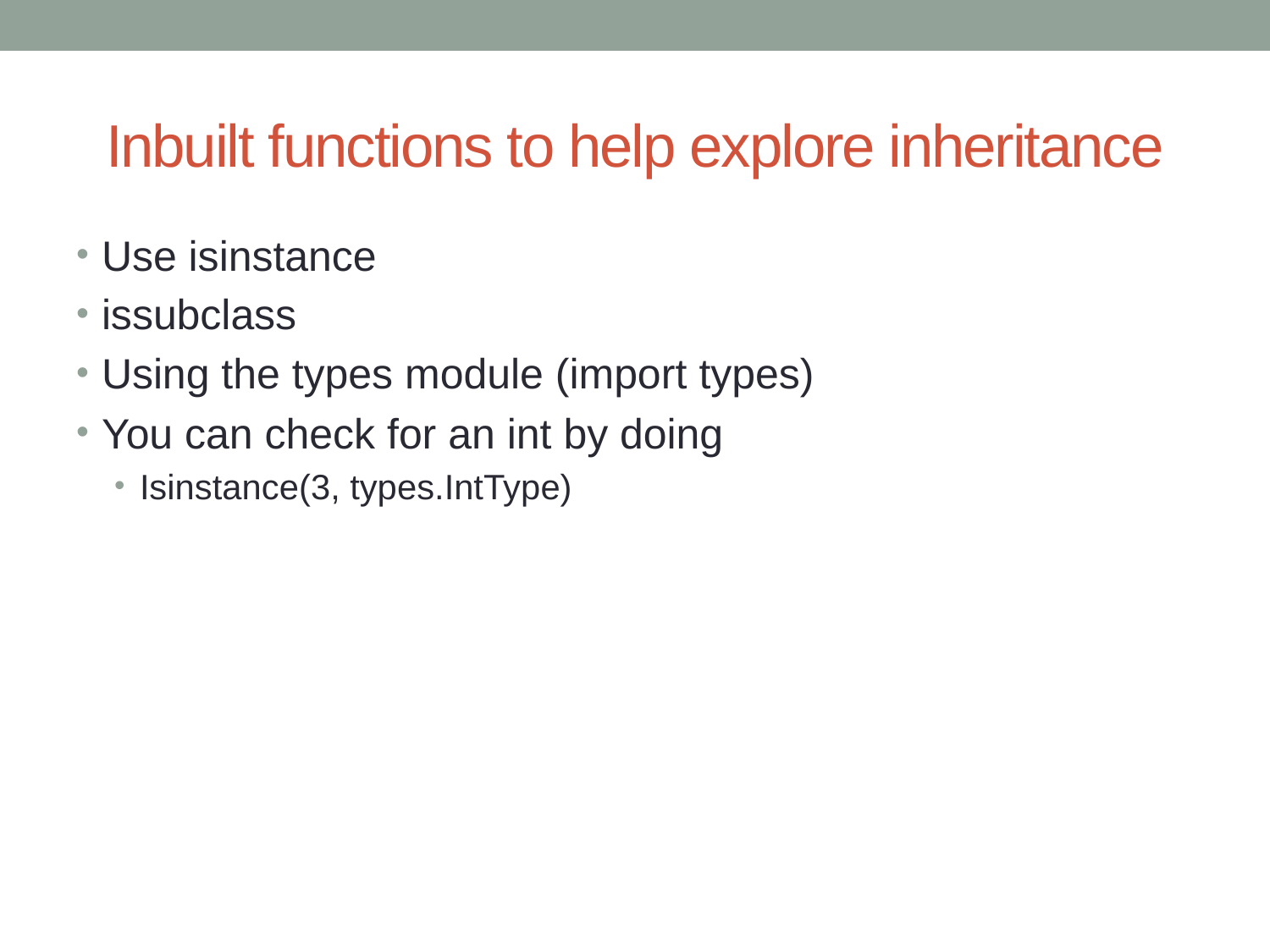

# Inbuilt functions to help explore inheritance
Use isinstance
issubclass
Using the types module (import types)
You can check for an int by doing
Isinstance(3, types.IntType)